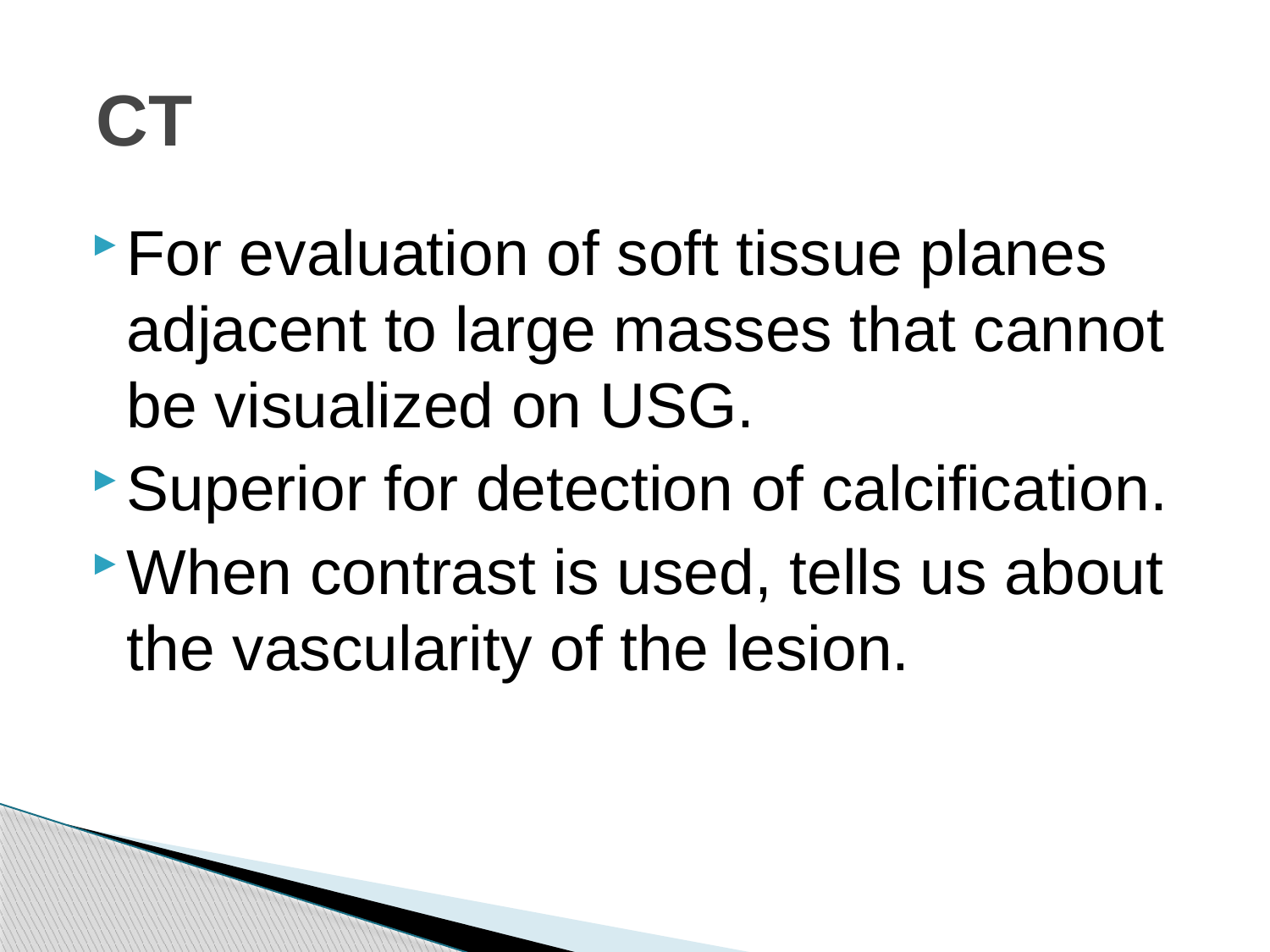

# CT
For evaluation of soft tissue planes adjacent to large masses that cannot be visualized on USG.
Superior for detection of calcification.
When contrast is used, tells us about the vascularity of the lesion.